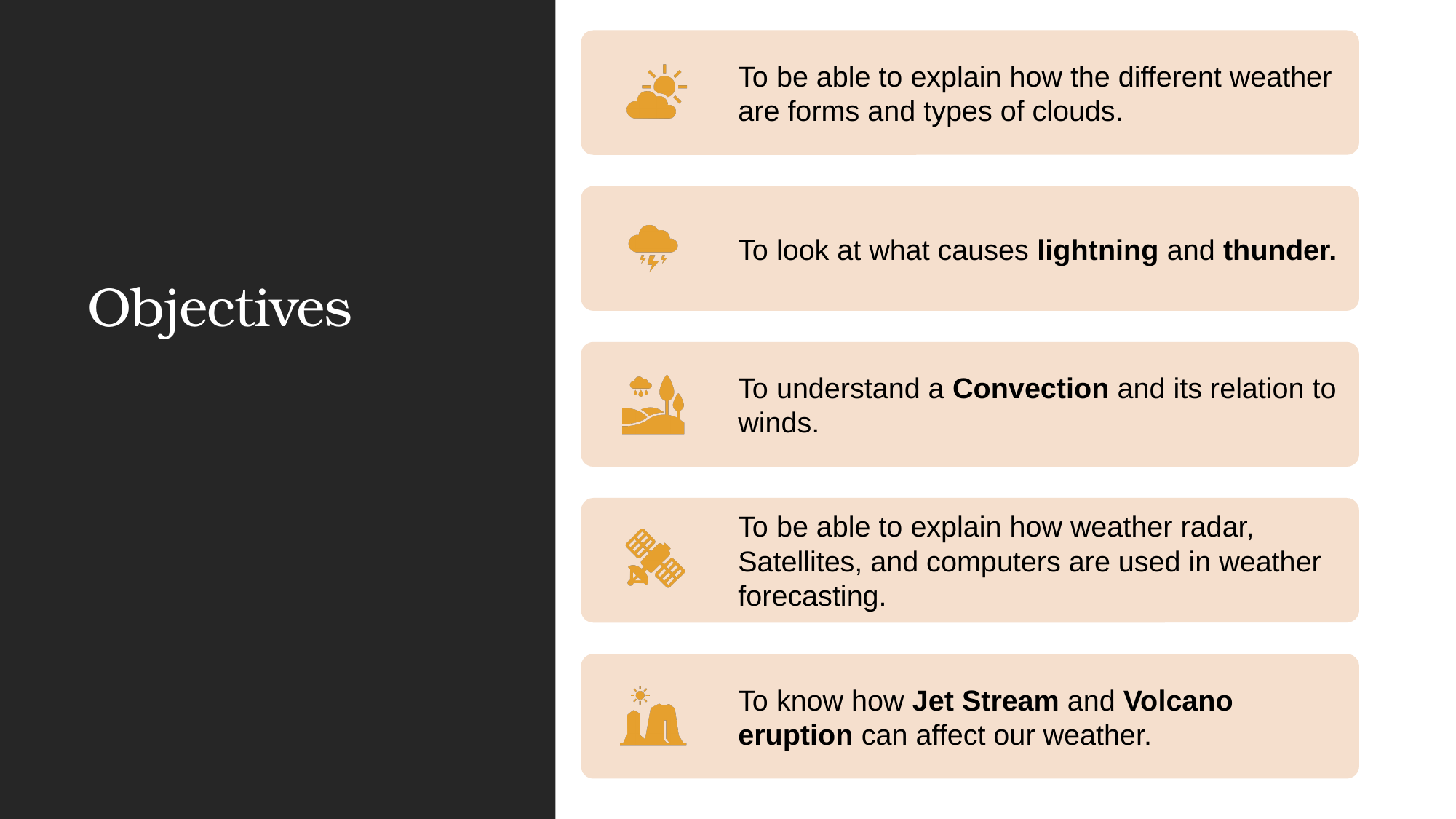

To be able to explain how the different weather are forms and types of clouds.
To look at what causes lightning and thunder.
To understand a Convection and its relation to winds.
To be able to explain how weather radar, Satellites, and computers are used in weather forecasting.
To know how Jet Stream and Volcano eruption can affect our weather.
# Objectives